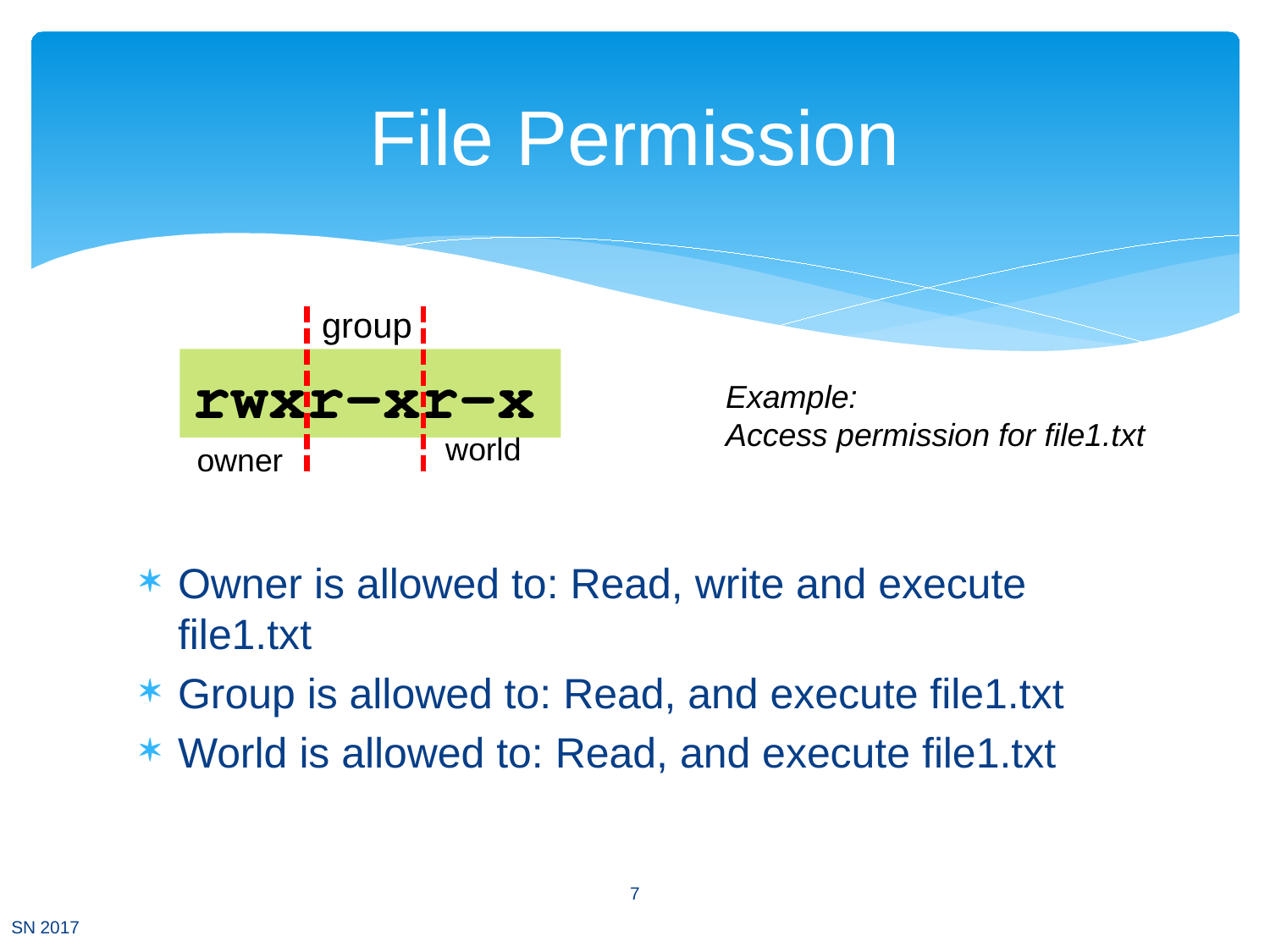

# File Permission
group
rwxr-xr-x
world
owner
Example:
Access permission for file1.txt
Owner is allowed to: Read, write and execute file1.txt
Group is allowed to: Read, and execute file1.txt
World is allowed to: Read, and execute file1.txt
7
SN 2017